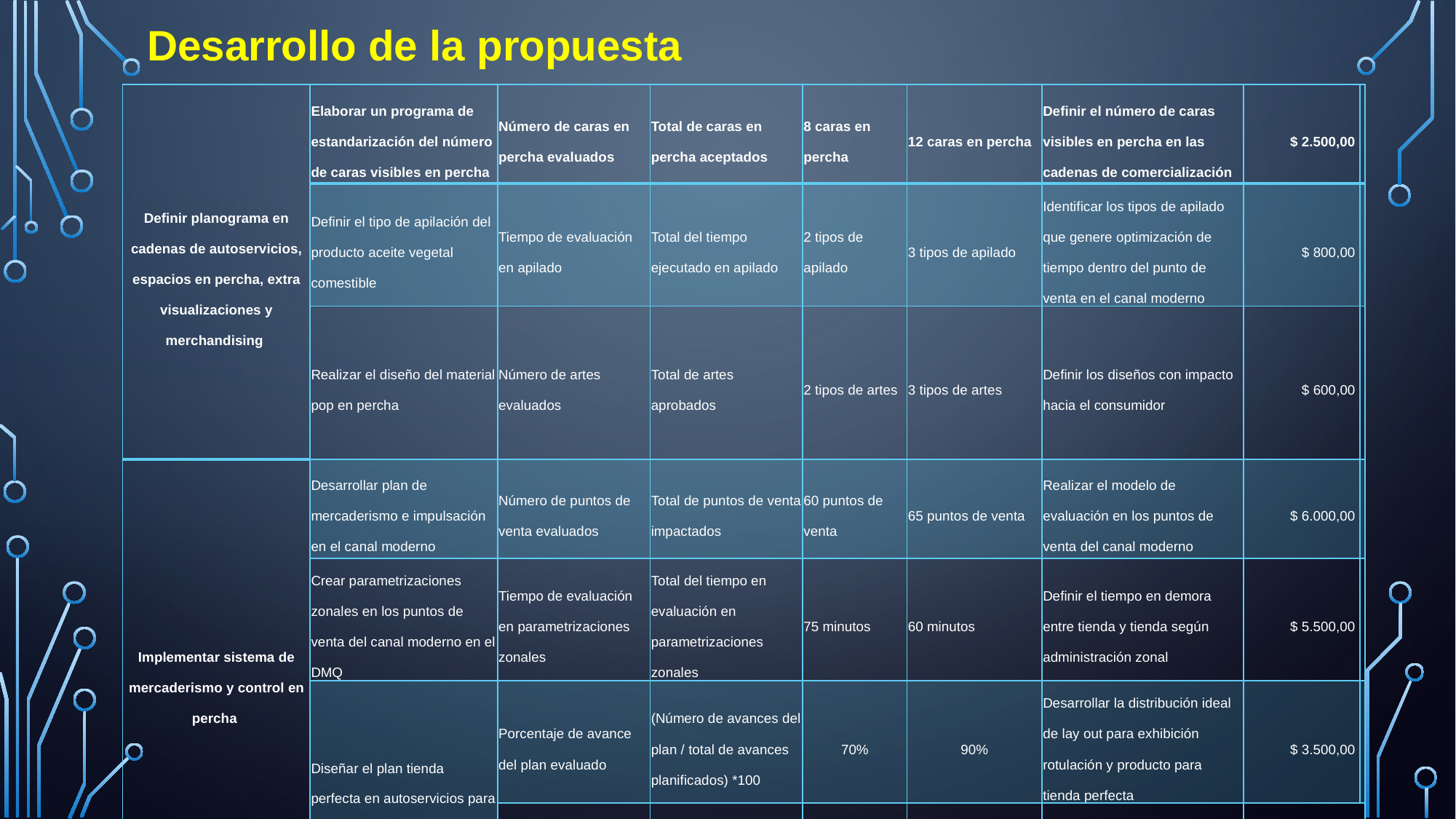

desarrollo de la propuesta
| Definir planograma en cadenas de autoservicios, espacios en percha, extra visualizaciones y merchandising | Elaborar un programa de estandarización del número de caras visibles en percha | Número de caras en percha evaluados | Total de caras en percha aceptados | 8 caras en percha | 12 caras en percha | Definir el número de caras visibles en percha en las cadenas de comercialización | $ 2.500,00 |  |
| --- | --- | --- | --- | --- | --- | --- | --- | --- |
|  | Definir el tipo de apilación del producto aceite vegetal comestible | Tiempo de evaluación en apilado | Total del tiempo ejecutado en apilado | 2 tipos de apilado | 3 tipos de apilado | Identificar los tipos de apilado que genere optimización de tiempo dentro del punto de venta en el canal moderno | $ 800,00 |  |
|  | Realizar el diseño del material pop en percha | Número de artes evaluados | Total de artes aprobados | 2 tipos de artes | 3 tipos de artes | Definir los diseños con impacto hacia el consumidor | $ 600,00 |  |
| Implementar sistema de mercaderismo y control en percha | Desarrollar plan de mercaderismo e impulsación en el canal moderno | Número de puntos de venta evaluados | Total de puntos de venta impactados | 60 puntos de venta | 65 puntos de venta | Realizar el modelo de evaluación en los puntos de venta del canal moderno | $ 6.000,00 |  |
|  | Crear parametrizaciones zonales en los puntos de venta del canal moderno en el DMQ | Tiempo de evaluación en parametrizaciones zonales | Total del tiempo en evaluación en parametrizaciones zonales | 75 minutos | 60 minutos | Definir el tiempo en demora entre tienda y tienda según administración zonal | $ 5.500,00 |  |
|  | Diseñar el plan tienda perfecta en autoservicios para el mercado nacional | Porcentaje de avance del plan evaluado | (Número de avances del plan / total de avances planificados) \*100 | 70% | 90% | Desarrollar la distribución ideal de lay out para exhibición rotulación y producto para tienda perfecta | $ 3.500,00 |  |
|  |  | Número de perchas evaluadas | Total de perchas impactadas | 60 puntos de venta | 65 puntos de venta | Definir el modelo de control para evaluación del mercaderismo | $ 2.500,00 |  |